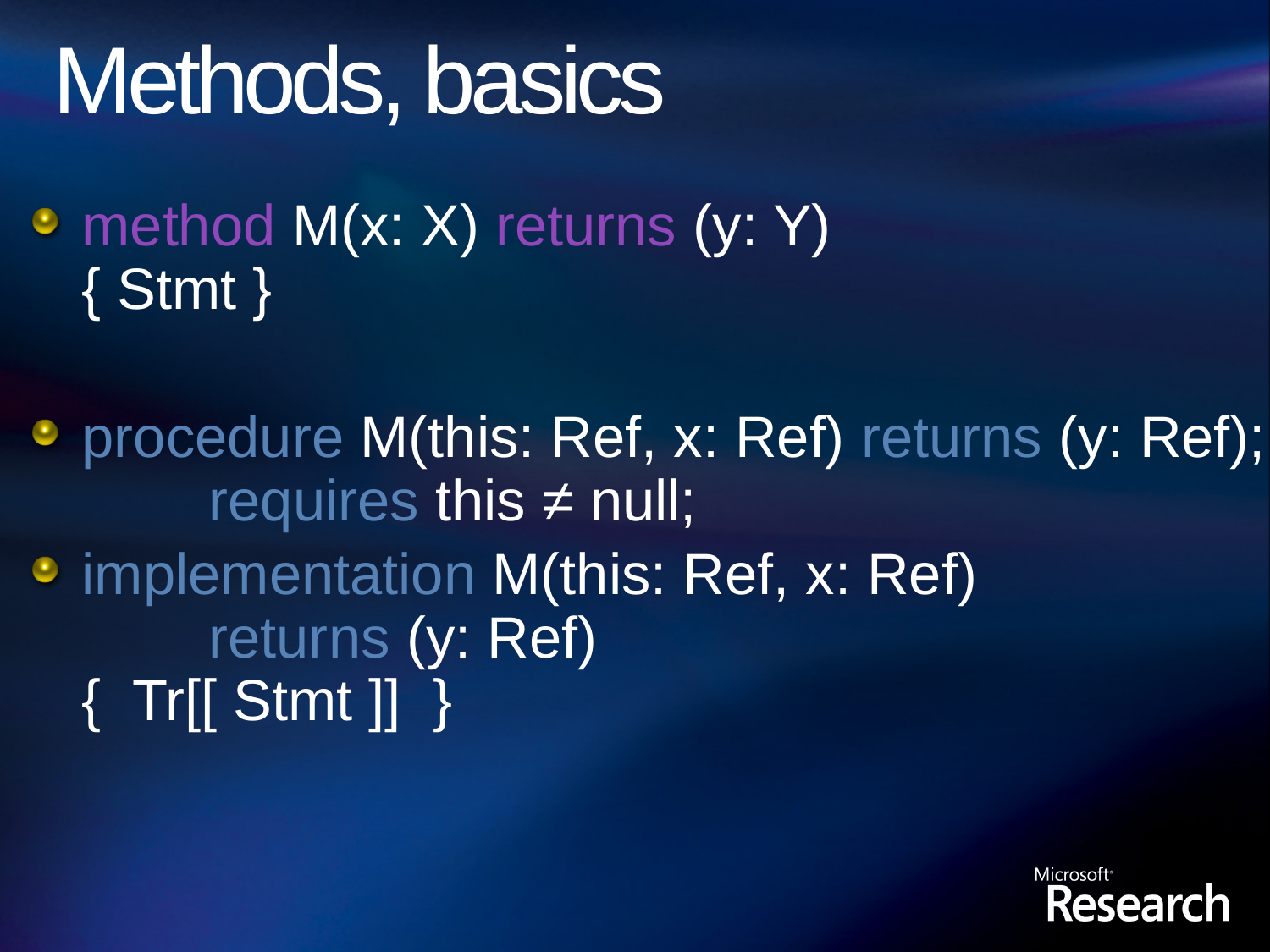

# Methods, basics
method M(x: X) returns (y: Y)
{ Stmt }

procedure M(this: Ref, x: Ref) returns (y: Ref);
	requires this ≠ null;
implementation M(this: Ref, x: Ref)
	returns (y: Ref)
{  Tr[[ Stmt ]]  }